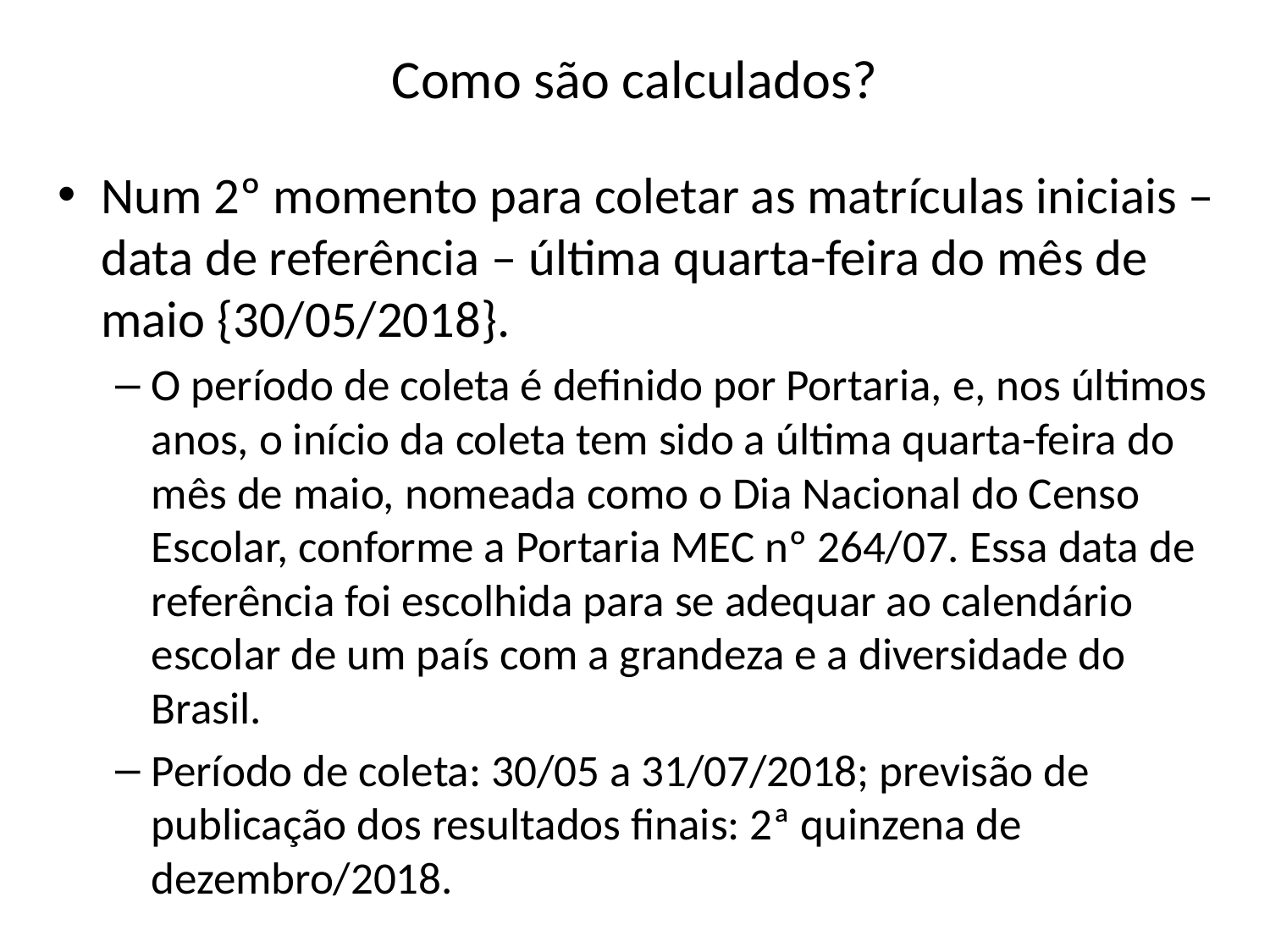

# Como são calculados?
Num 2º momento para coletar as matrículas iniciais – data de referência – última quarta-feira do mês de maio {30/05/2018}.
O período de coleta é definido por Portaria, e, nos últimos anos, o início da coleta tem sido a última quarta-feira do mês de maio, nomeada como o Dia Nacional do Censo Escolar, conforme a Portaria MEC nº 264/07. Essa data de referência foi escolhida para se adequar ao calendário escolar de um país com a grandeza e a diversidade do Brasil.
Período de coleta: 30/05 a 31/07/2018; previsão de publicação dos resultados finais: 2ª quinzena de dezembro/2018.